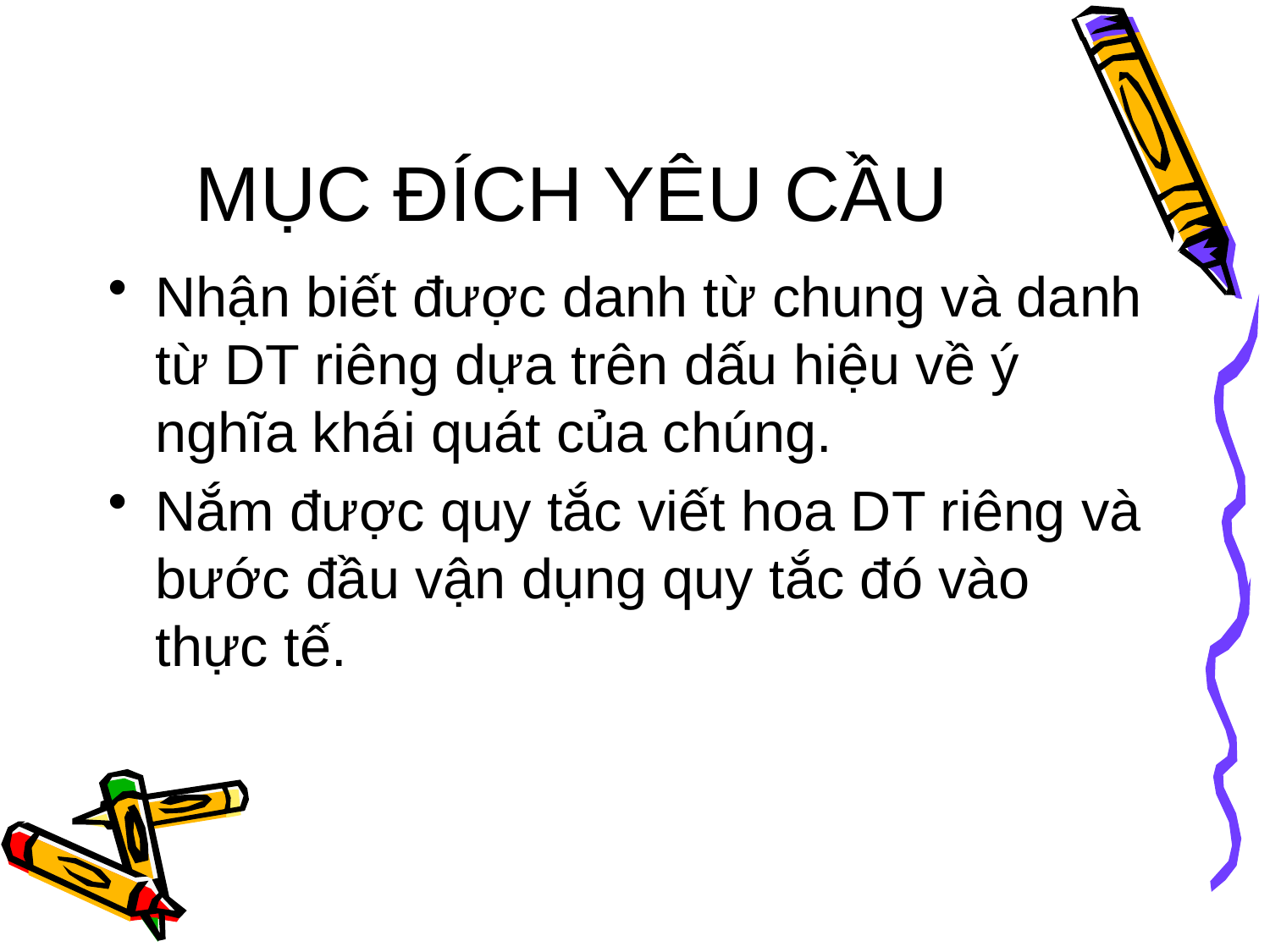

# MỤC ĐÍCH YÊU CẦU
Nhận biết được danh từ chung và danh từ DT riêng dựa trên dấu hiệu về ý nghĩa khái quát của chúng.
Nắm được quy tắc viết hoa DT riêng và bước đầu vận dụng quy tắc đó vào thực tế.